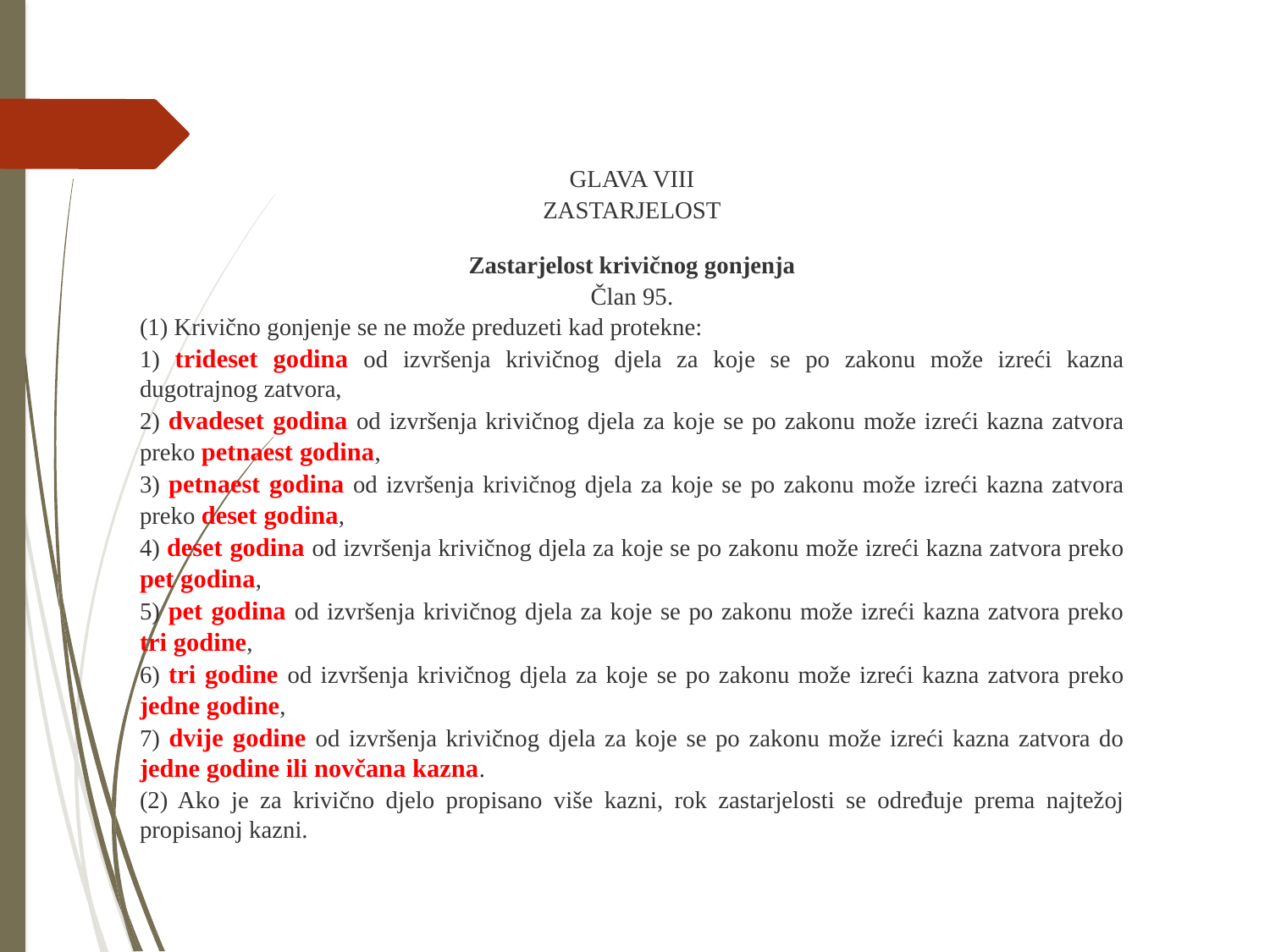

GLAVA VIII
ZASTARJELOST

Zastarjelost krivičnog gonjenja
Član 95.
(1) Krivično gonjenje se ne može preduzeti kad protekne:
1) trideset godina od izvršenja krivičnog djela za koje se po zakonu može izreći kazna dugotrajnog zatvora,
2) dvadeset godina od izvršenja krivičnog djela za koje se po zakonu može izreći kazna zatvora preko petnaest godina,
3) petnaest godina od izvršenja krivičnog djela za koje se po zakonu može izreći kazna zatvora preko deset godina,
4) deset godina od izvršenja krivičnog djela za koje se po zakonu može izreći kazna zatvora preko pet godina,
5) pet godina od izvršenja krivičnog djela za koje se po zakonu može izreći kazna zatvora preko tri godine,
6) tri godine od izvršenja krivičnog djela za koje se po zakonu može izreći kazna zatvora preko jedne godine,
7) dvije godine od izvršenja krivičnog djela za koje se po zakonu može izreći kazna zatvora do jedne godine ili novčana kazna.
(2) Ako je za krivično djelo propisano više kazni, rok zastarjelosti se određuje prema najtežoj propisanoj kazni.